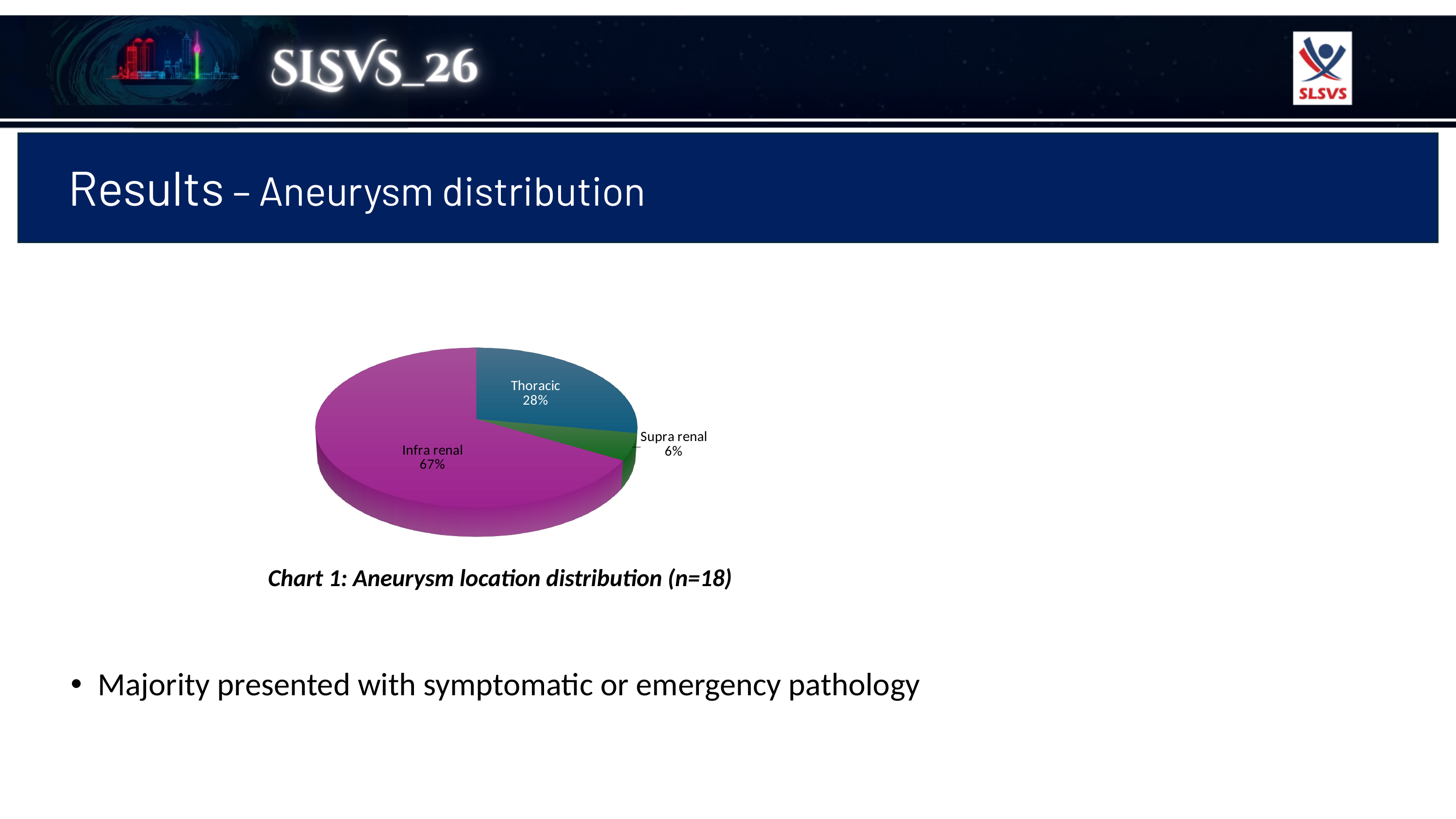

# Results – Aneurysm distribution

[unsupported chart]

Chart 1: Aneurysm location distribution (n=18)
Majority presented with symptomatic or emergency pathology